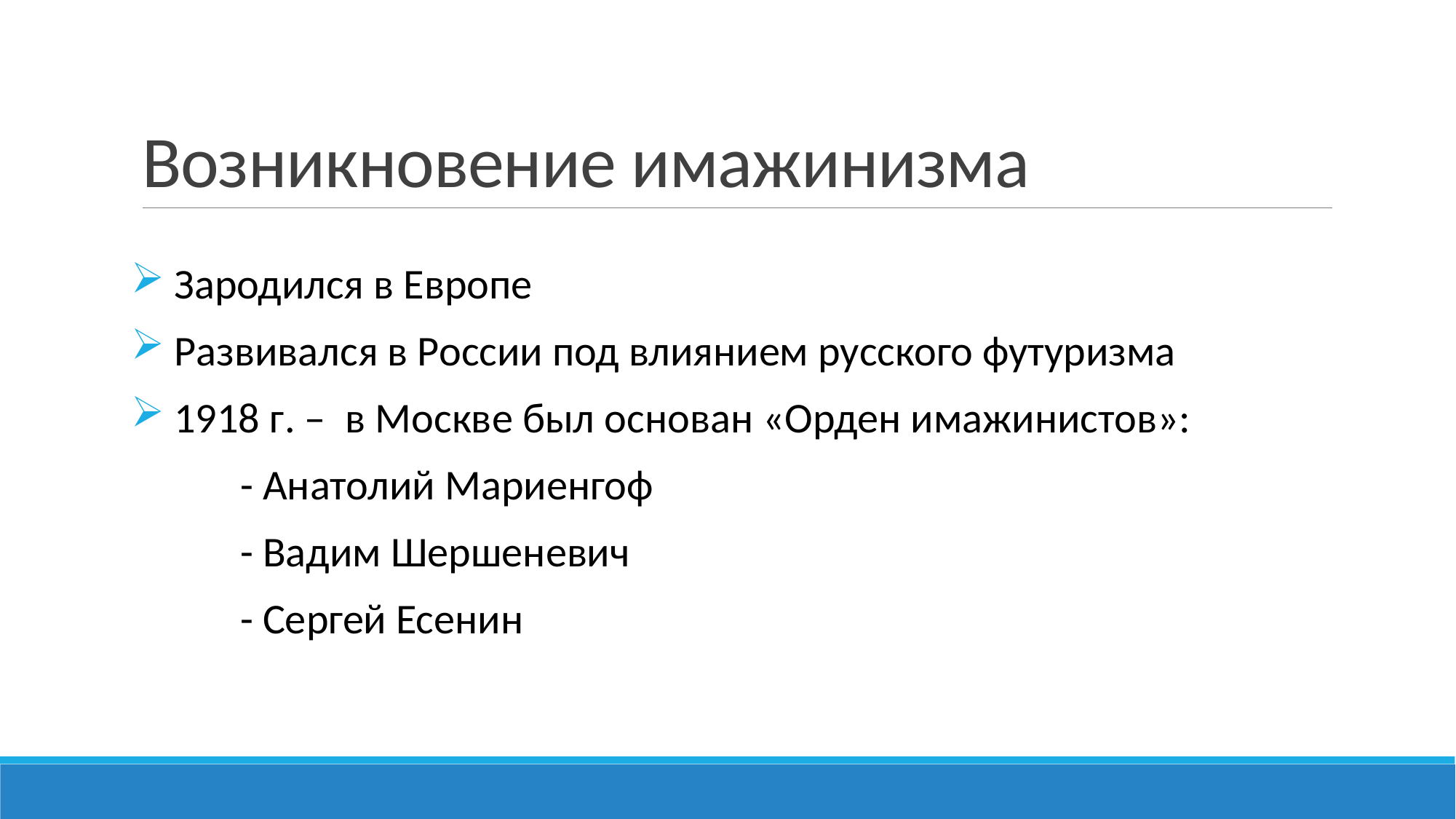

# Возникновение имажинизма
 Зародился в Европе
 Развивался в России под влиянием русского футуризма
 1918 г. –  в Москве был основан «Орден имажинистов»:
	- Анатолий Мариенгоф
	- Вадим Шершеневич
	- Сергей Есенин